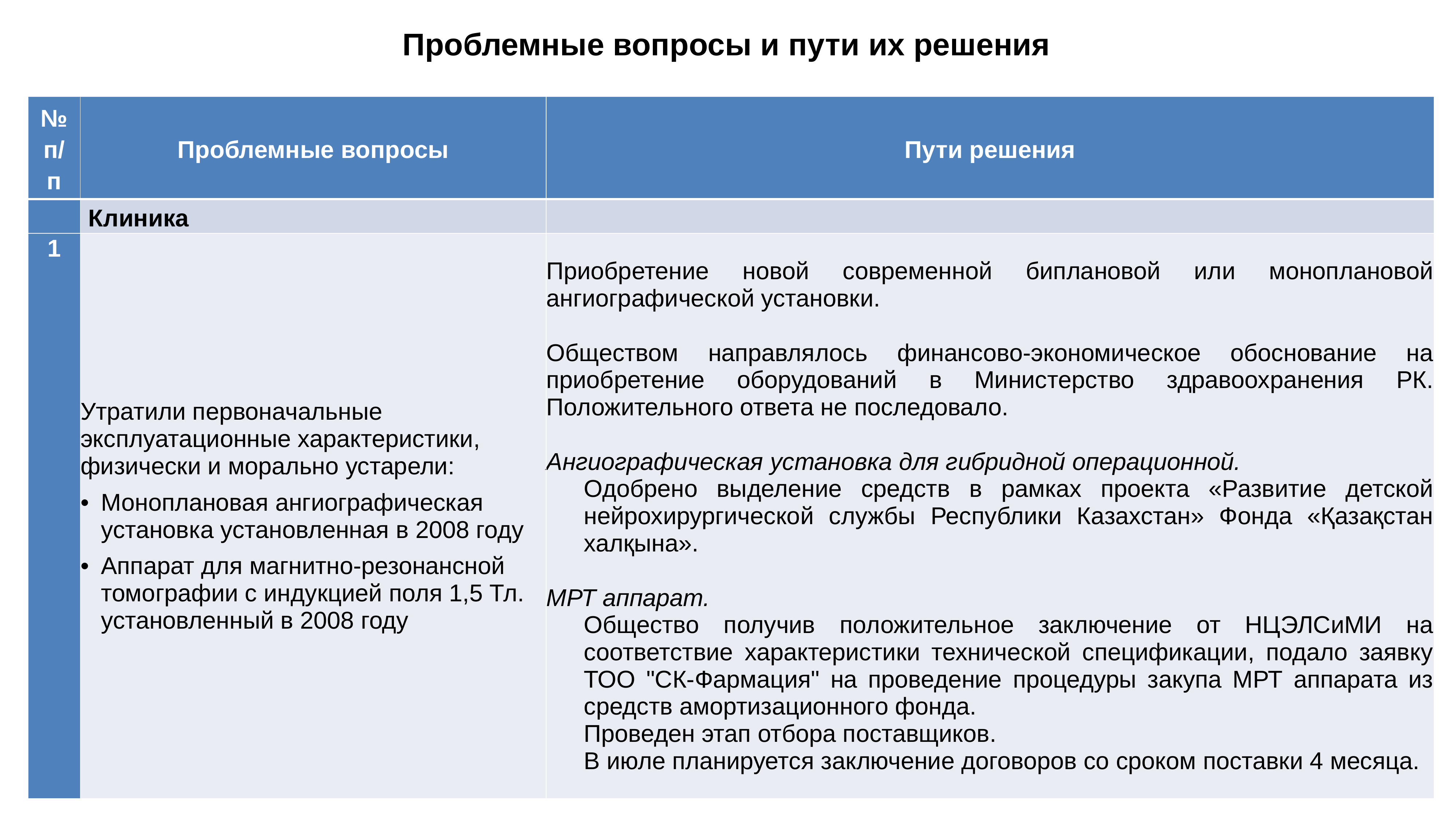

# Проблемные вопросы и пути их решения
| № п/п | Проблемные вопросы | Пути решения |
| --- | --- | --- |
|  | Клиника |  |
| 1 | Утратили первоначальные эксплуатационные характеристики, физически и морально устарели: Моноплановая ангиографическая установка установленная в 2008 году Аппарат для магнитно-резонансной томографии с индукцией поля 1,5 Тл. установленный в 2008 году | Приобретение новой современной биплановой или моноплановой ангиографической установки. Обществом направлялось финансово-экономическое обоснование на приобретение оборудований в Министерство здравоохранения РК. Положительного ответа не последовало. Ангиографическая установка для гибридной операционной. Одобрено выделение средств в рамках проекта «Развитие детской нейрохирургической службы Республики Казахстан» Фонда «Қазақстан халқына». МРТ аппарат. Общество получив положительное заключение от НЦЭЛСиМИ на соответствие характеристики технической спецификации, подало заявку ТОО "СК-Фармация" на проведение процедуры закупа МРТ аппарата из средств амортизационного фонда. Проведен этап отбора поставщиков. В июле планируется заключение договоров со сроком поставки 4 месяца. |